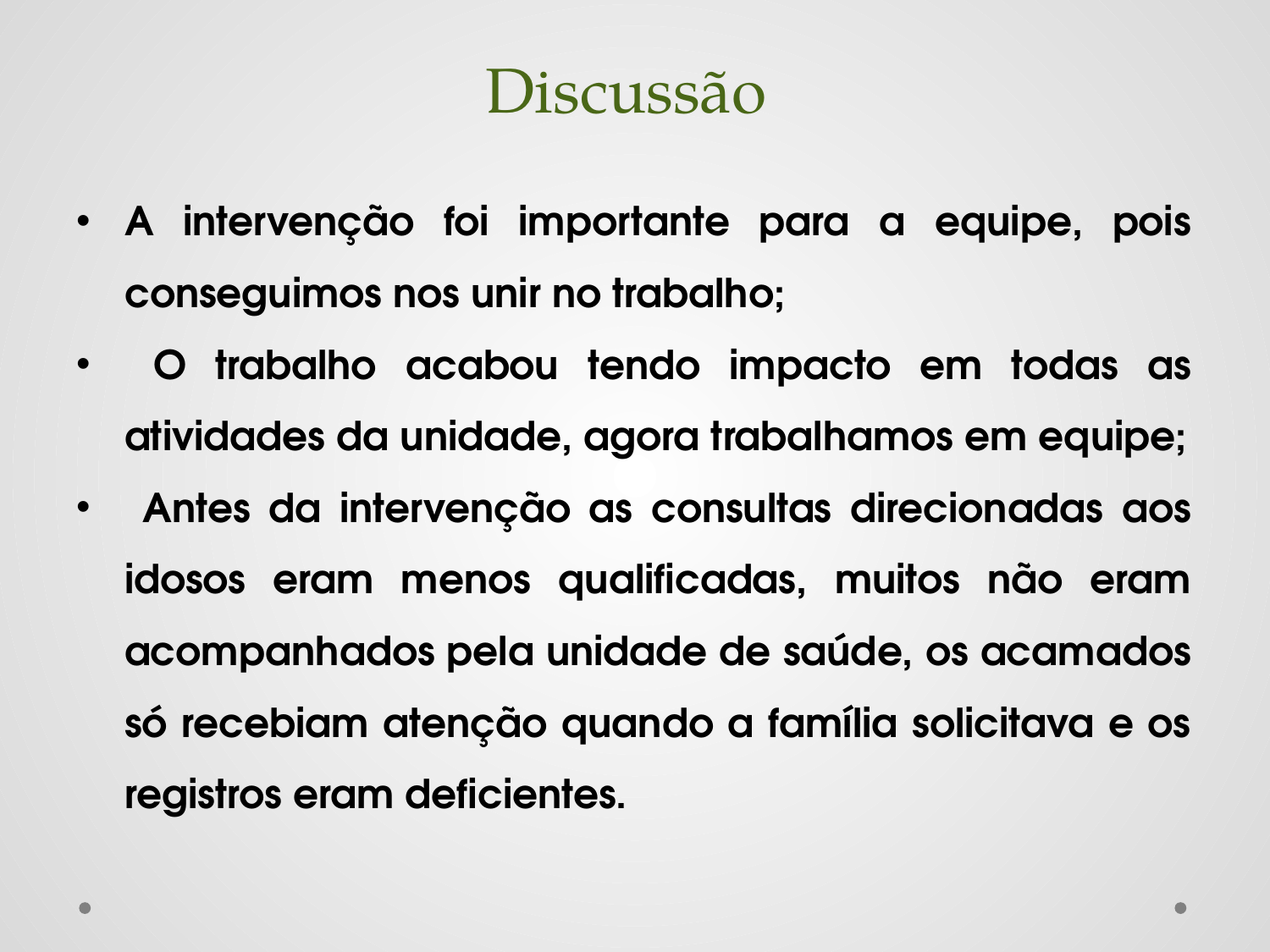

# Discussão
A intervenção foi importante para a equipe, pois conseguimos nos unir no trabalho;
 O trabalho acabou tendo impacto em todas as atividades da unidade, agora trabalhamos em equipe;
 Antes da intervenção as consultas direcionadas aos idosos eram menos qualificadas, muitos não eram acompanhados pela unidade de saúde, os acamados só recebiam atenção quando a família solicitava e os registros eram deficientes.